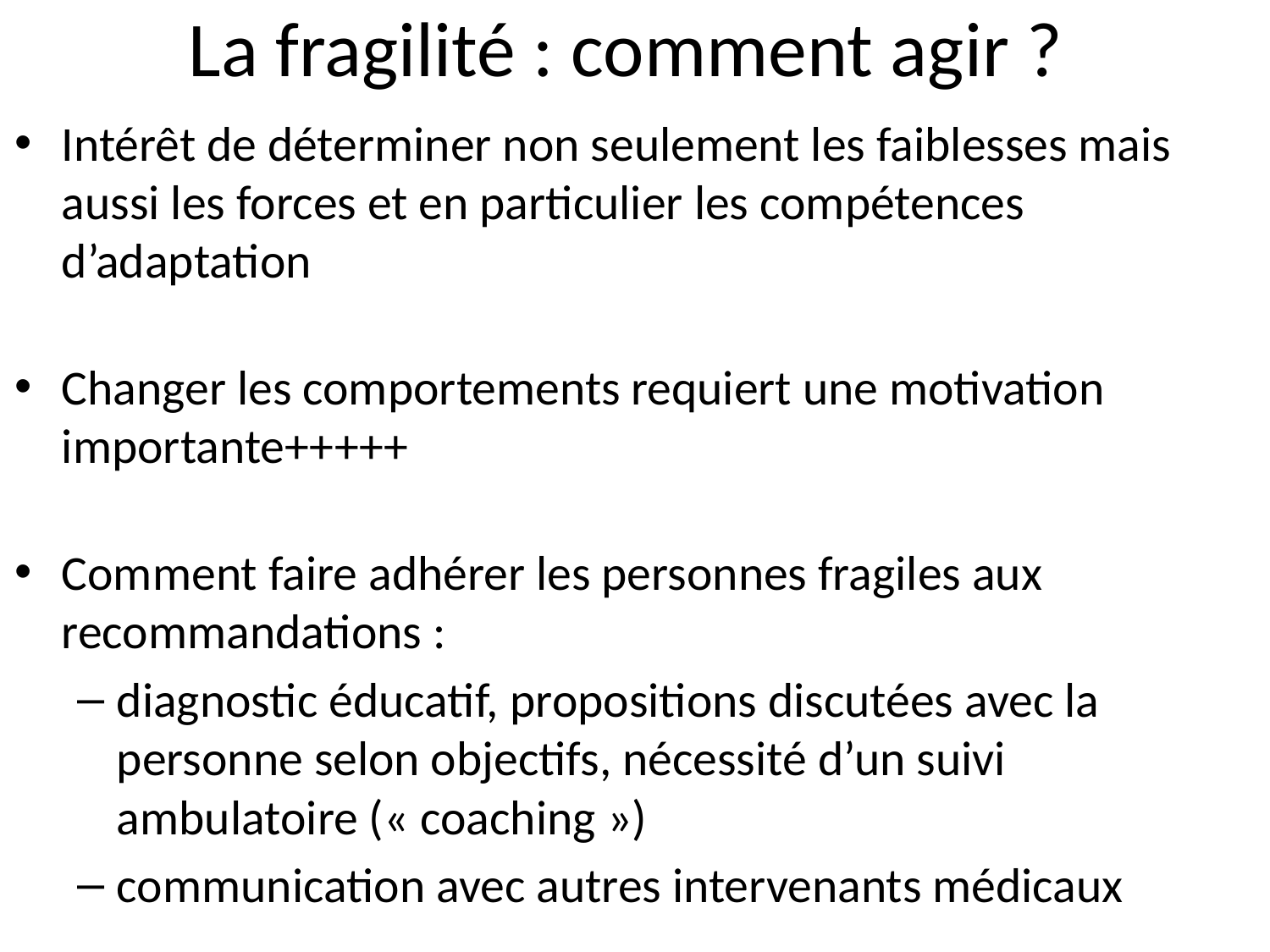

# La fragilité : comment agir ?
Intérêt de déterminer non seulement les faiblesses mais aussi les forces et en particulier les compétences d’adaptation
Changer les comportements requiert une motivation importante+++++
Comment faire adhérer les personnes fragiles aux recommandations :
diagnostic éducatif, propositions discutées avec la personne selon objectifs, nécessité d’un suivi ambulatoire (« coaching »)
communication avec autres intervenants médicaux